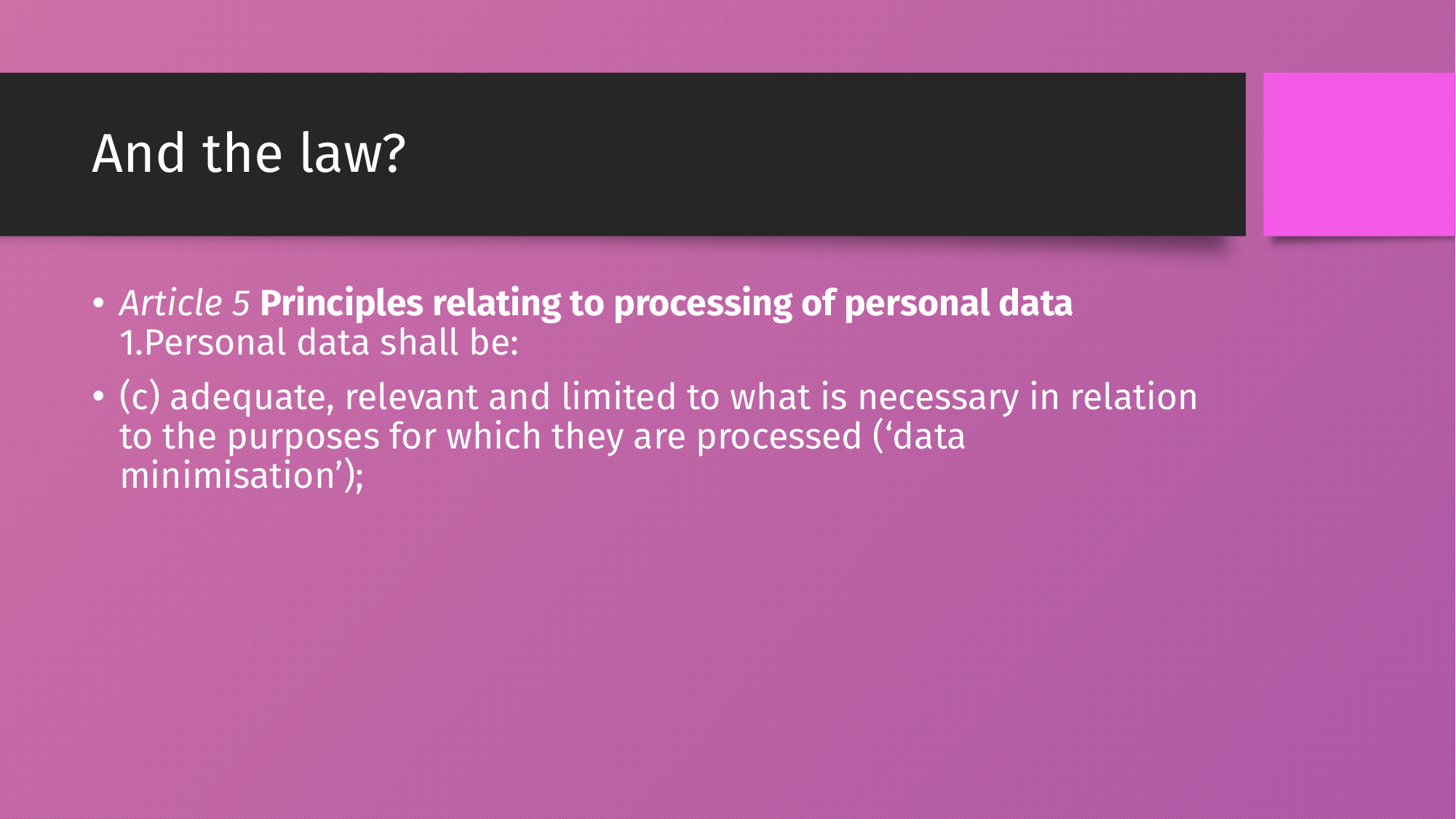

# And the law?
Article 5 Principles relating to processing of personal data 1.Personal data shall be:
(c) adequate, relevant and limited to what is necessary in relation to the purposes for which they are processed (‘data minimisation’);